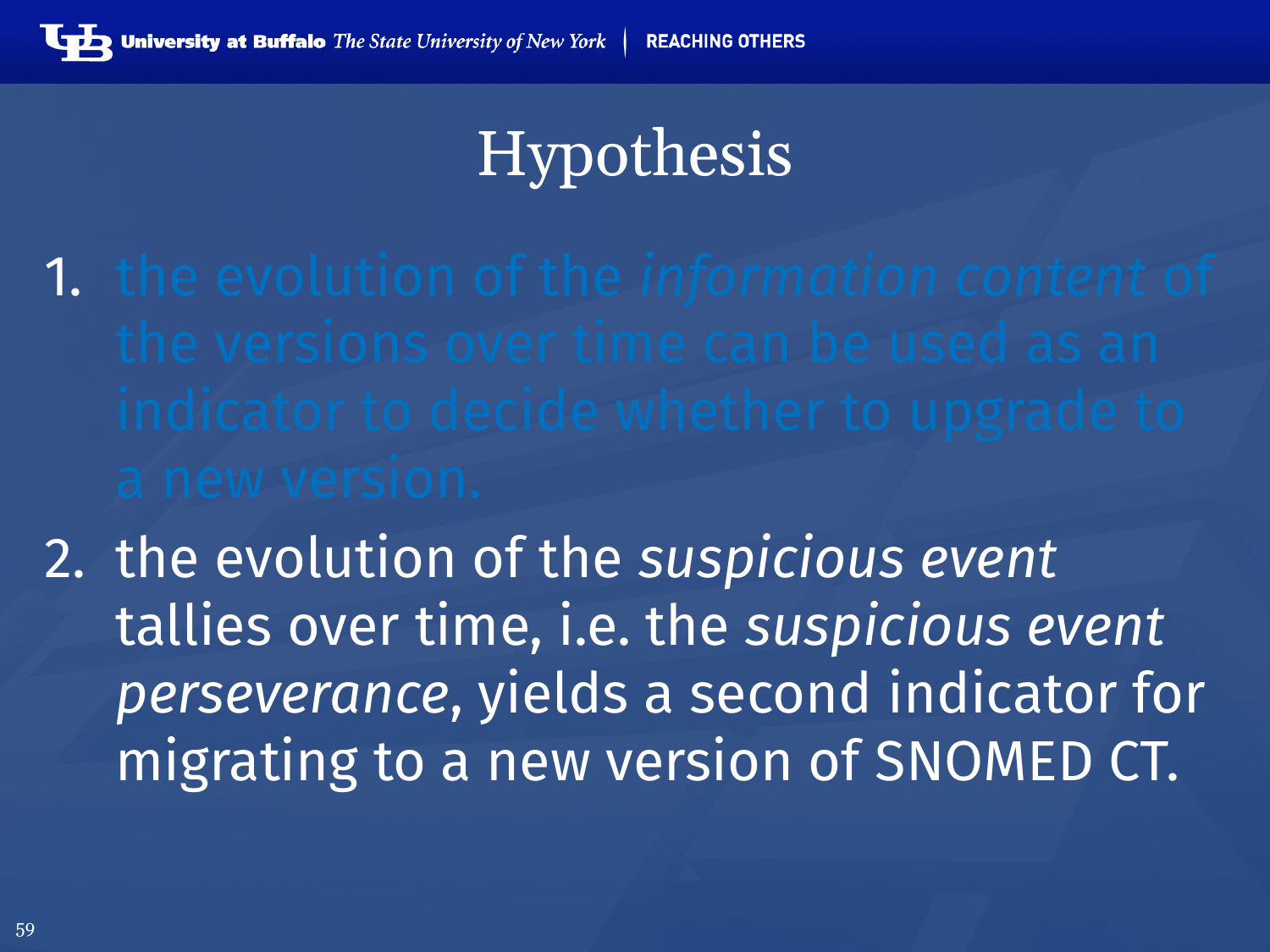

# Hypothesis
the evolution of the information content of the versions over time can be used as an indicator to decide whether to upgrade to a new version.
the evolution of the suspicious event tallies over time, i.e. the suspicious event perseverance, yields a second indicator for migrating to a new version of SNOMED CT.